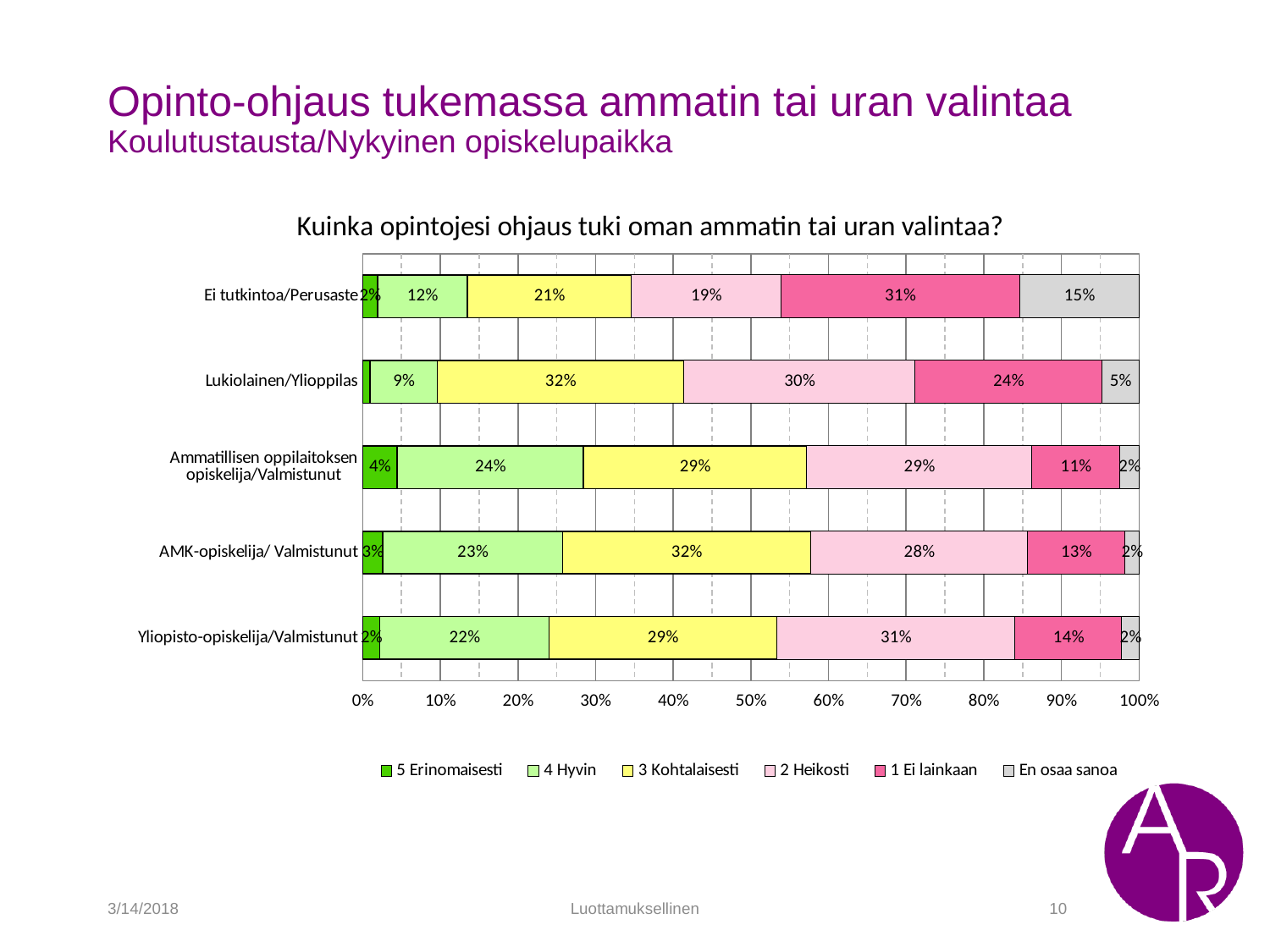

# Opinto-ohjaus tukemassa ammatin tai uran valintaa Koulutustausta/Nykyinen opiskelupaikka

### Chart: Kuinka opintojesi ohjaus tuki oman ammatin tai uran valintaa?

| Category | 5 Erinomaisesti | 4 Hyvin | 3 Kohtalaisesti | 2 Heikosti | 1 Ei lainkaan | En osaa sanoa |
|---|---|---|---|---|---|---|
| Ei tutkintoa/Perusaste | 0.019230769230769232 | 0.11538461538461539 | 0.21153846153846154 | 0.19230769230769232 | 0.3076923076923077 | 0.15384615384615385 |
| Lukiolainen/Ylioppilas | 0.009615384615384616 | 0.08653846153846154 | 0.3173076923076923 | 0.2980769230769231 | 0.2403846153846154 | 0.04807692307692308 |
| Ammatillisen oppilaitoksen opiskelija/Valmistunut | 0.04419889502762431 | 0.24033149171270718 | 0.287292817679558 | 0.2900552486187845 | 0.1132596685082873 | 0.024861878453038673 |
| AMK-opiskelija/ Valmistunut | 0.025735294117647058 | 0.23161764705882354 | 0.31985294117647056 | 0.27941176470588236 | 0.125 | 0.01838235294117647 |
| Yliopisto-opiskelija/Valmistunut | 0.022222222222222223 | 0.21777777777777776 | 0.29333333333333333 | 0.30666666666666664 | 0.13777777777777778 | 0.022222222222222223 |
3/14/2018
Luottamuksellinen
10